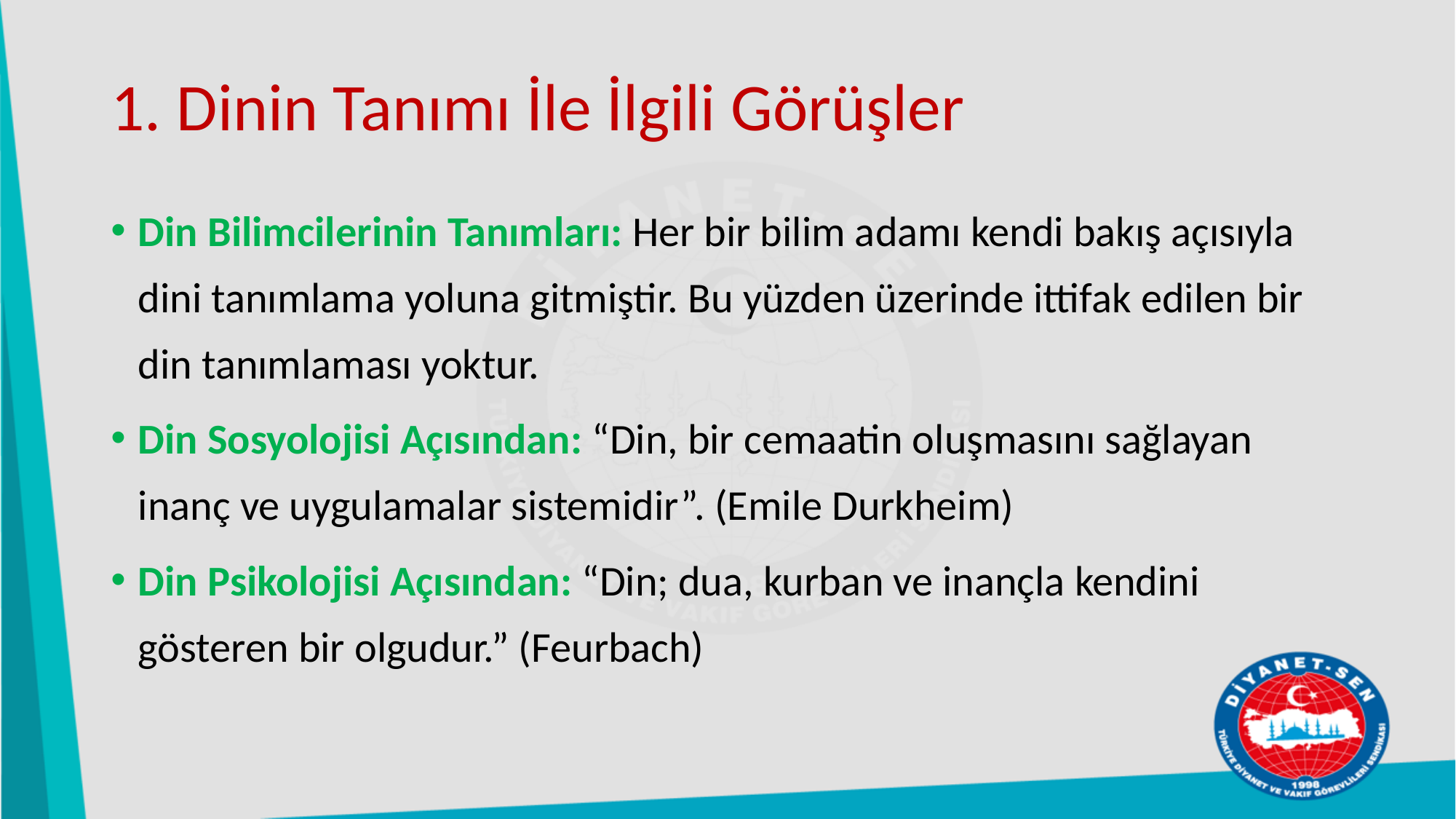

# 1. Dinin Tanımı İle İlgili Görüşler
Din Bilimcilerinin Tanımları: Her bir bilim adamı kendi bakış açısıyla dini tanımlama yoluna gitmiştir. Bu yüzden üzerinde ittifak edilen bir din tanımlaması yoktur.
Din Sosyolojisi Açısından: “Din, bir cemaatin oluşmasını sağlayan inanç ve uygulamalar sistemidir”. (Emile Durkheim)
Din Psikolojisi Açısından: “Din; dua, kurban ve inançla kendini gösteren bir olgudur.” (Feurbach)